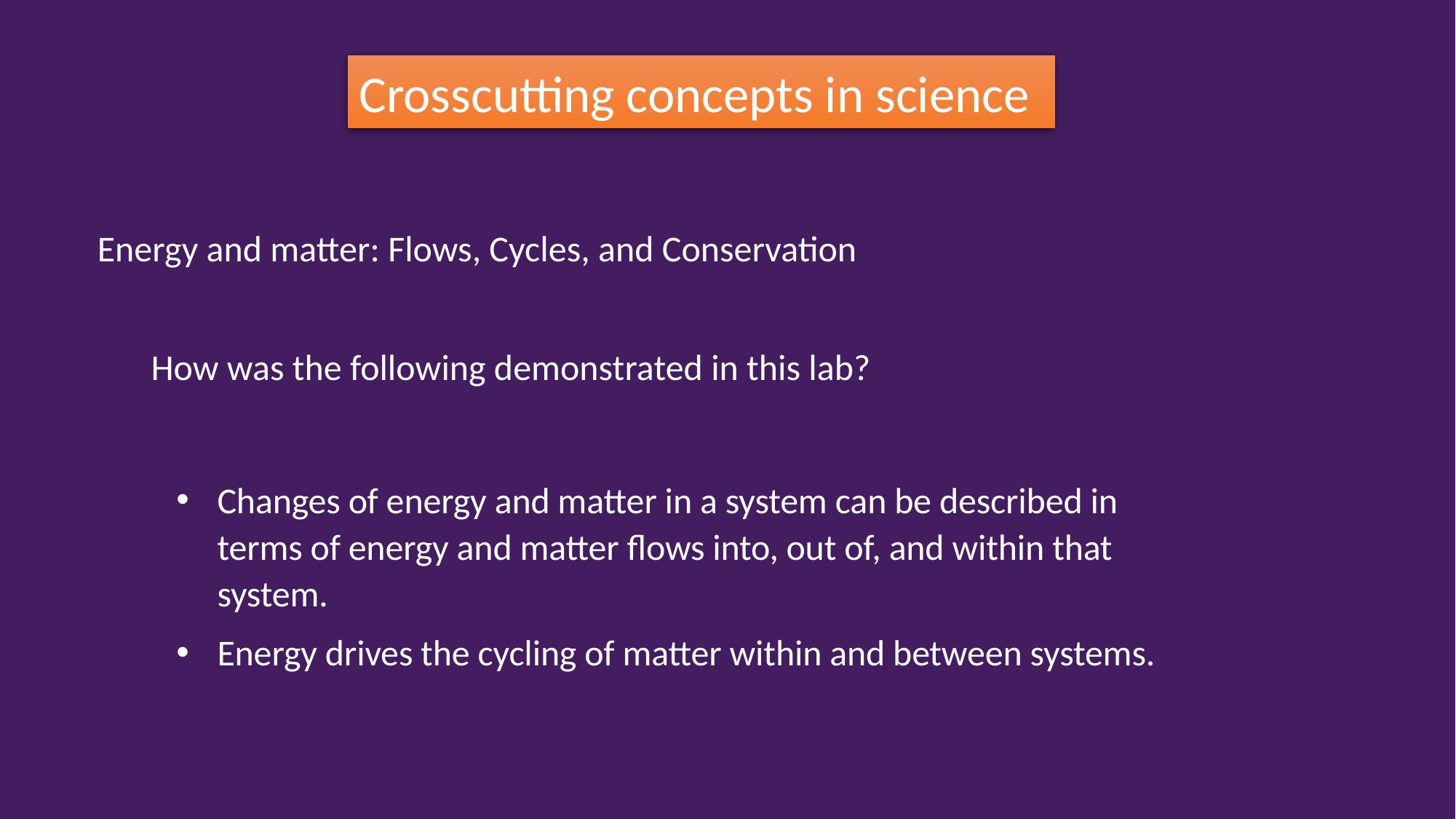

Crosscutting concepts in science
Energy and matter: Flows, Cycles, and Conservation
How was the following demonstrated in this lab?
Changes of energy and matter in a system can be described in terms of energy and matter flows into, out of, and within that system.
Energy drives the cycling of matter within and between systems.